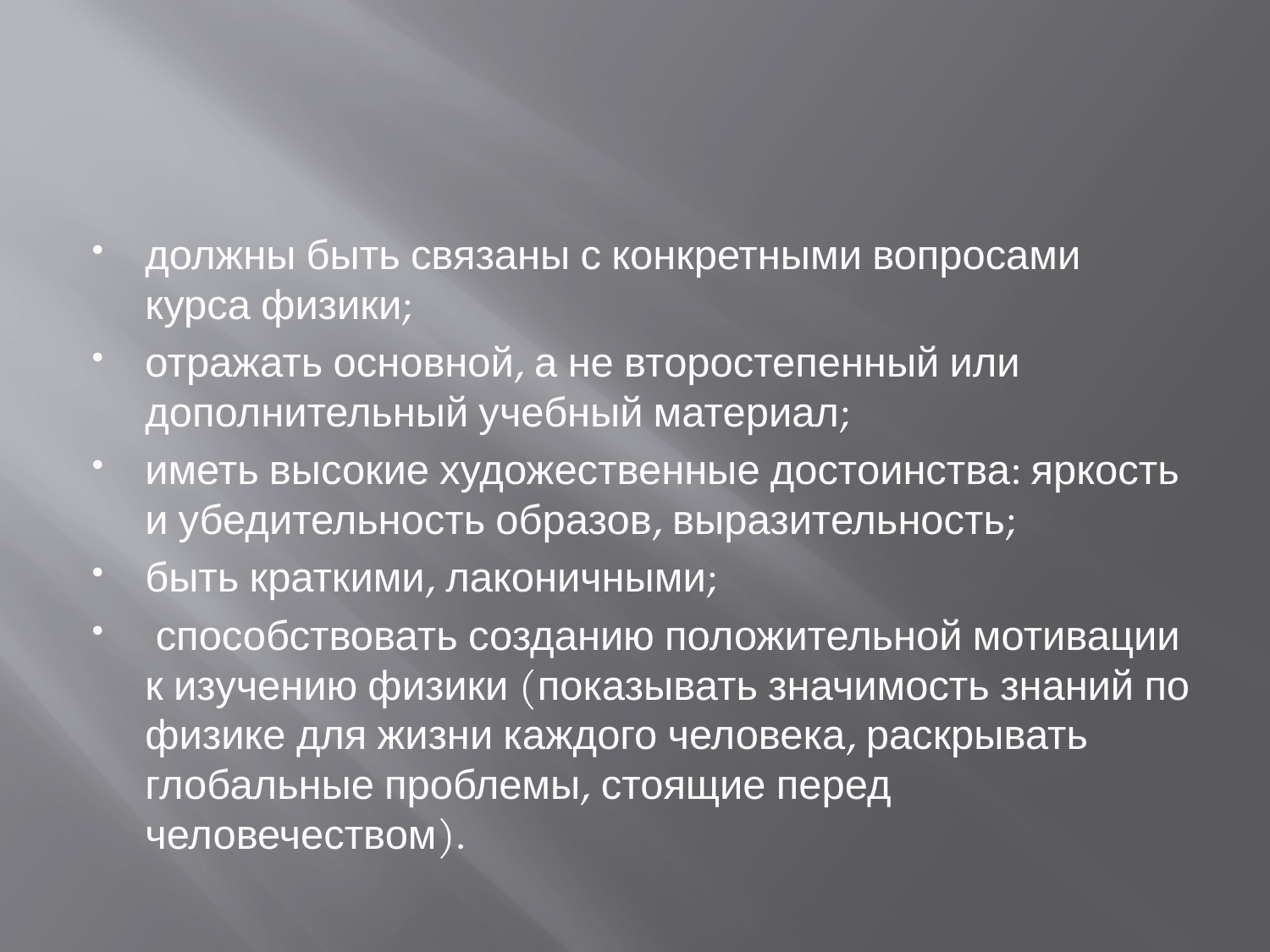

#
должны быть связаны с конкретными вопросами курса физики;
отражать основной, а не второстепенный или дополнительный учебный материал;
иметь высокие художественные достоинства: яркость и убедительность образов, выразительность;
быть краткими, лаконичными;
 способствовать созданию положительной мотивации к изучению физики (показывать значимость знаний по физике для жизни каждого человека, раскрывать глобальные проблемы, стоящие перед человечеством).